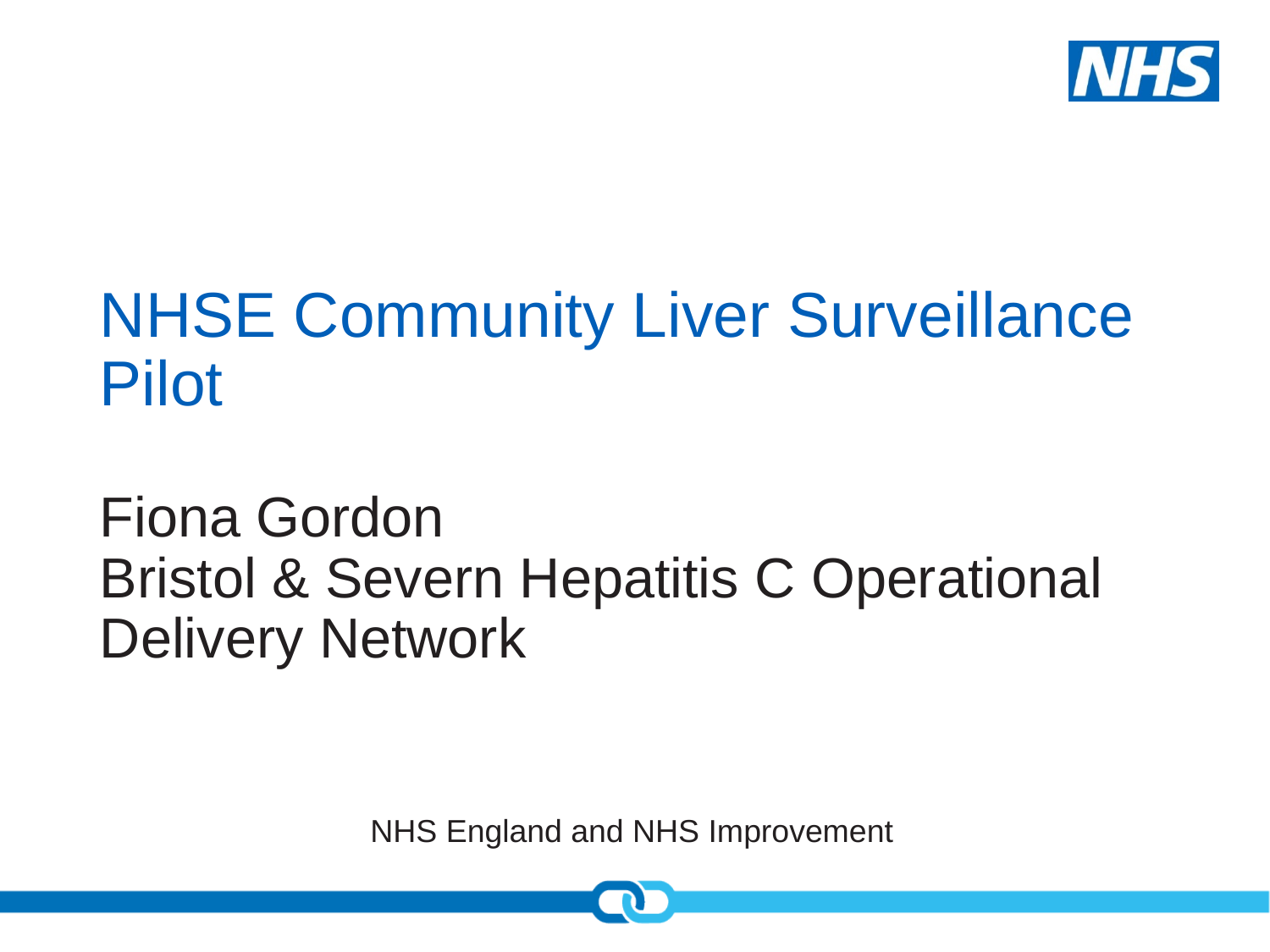

# NHSE Community Liver Surveillance Pilot Fiona Gordon Bristol & Severn Hepatitis C Operational Delivery Network